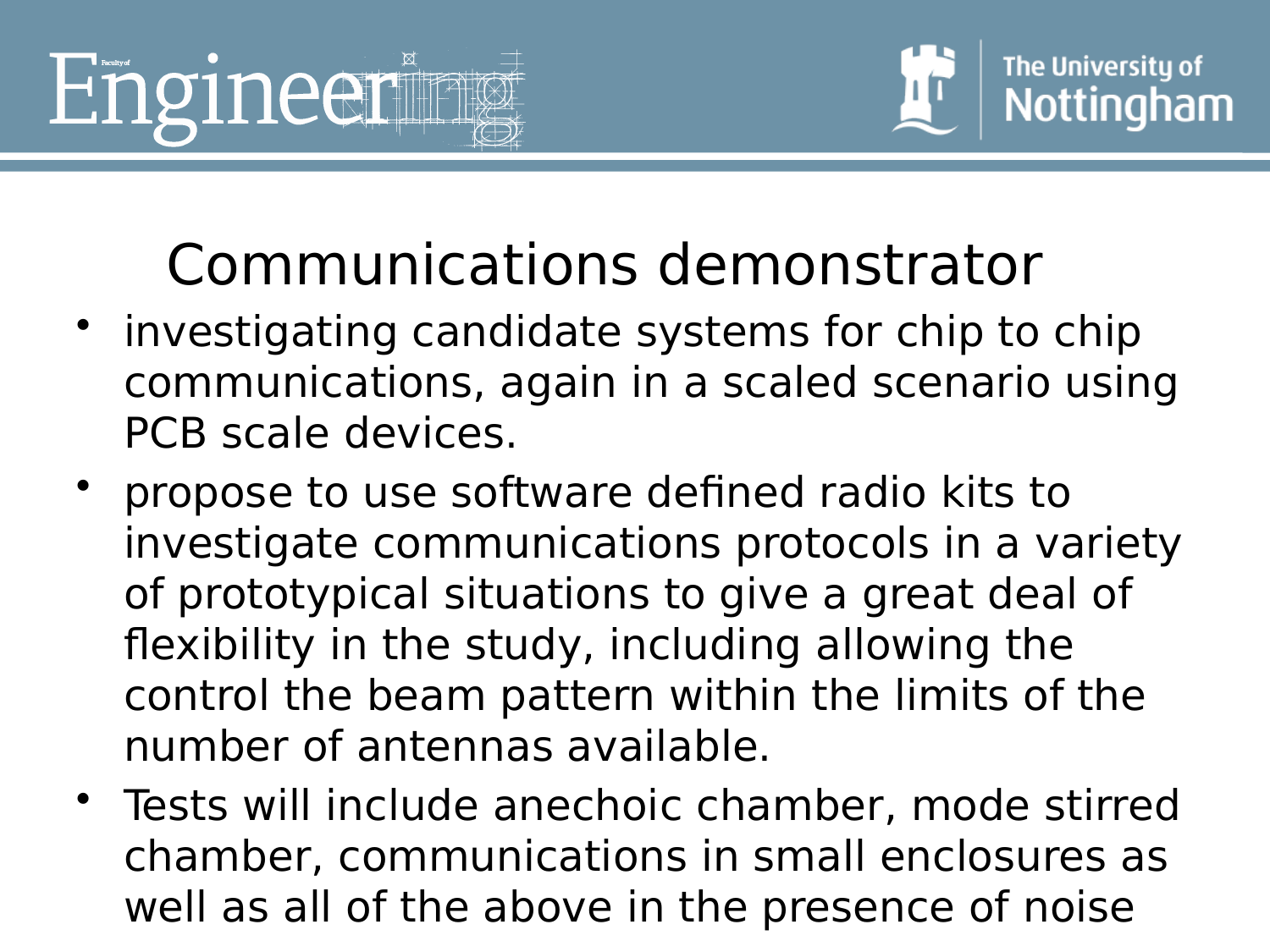

#
     Communications demonstrator
investigating candidate systems for chip to chip communications, again in a scaled scenario using PCB scale devices.
propose to use software defined radio kits to investigate communications protocols in a variety of prototypical situations to give a great deal of flexibility in the study, including allowing the control the beam pattern within the limits of the number of antennas available.
Tests will include anechoic chamber, mode stirred chamber, communications in small enclosures as well as all of the above in the presence of noise